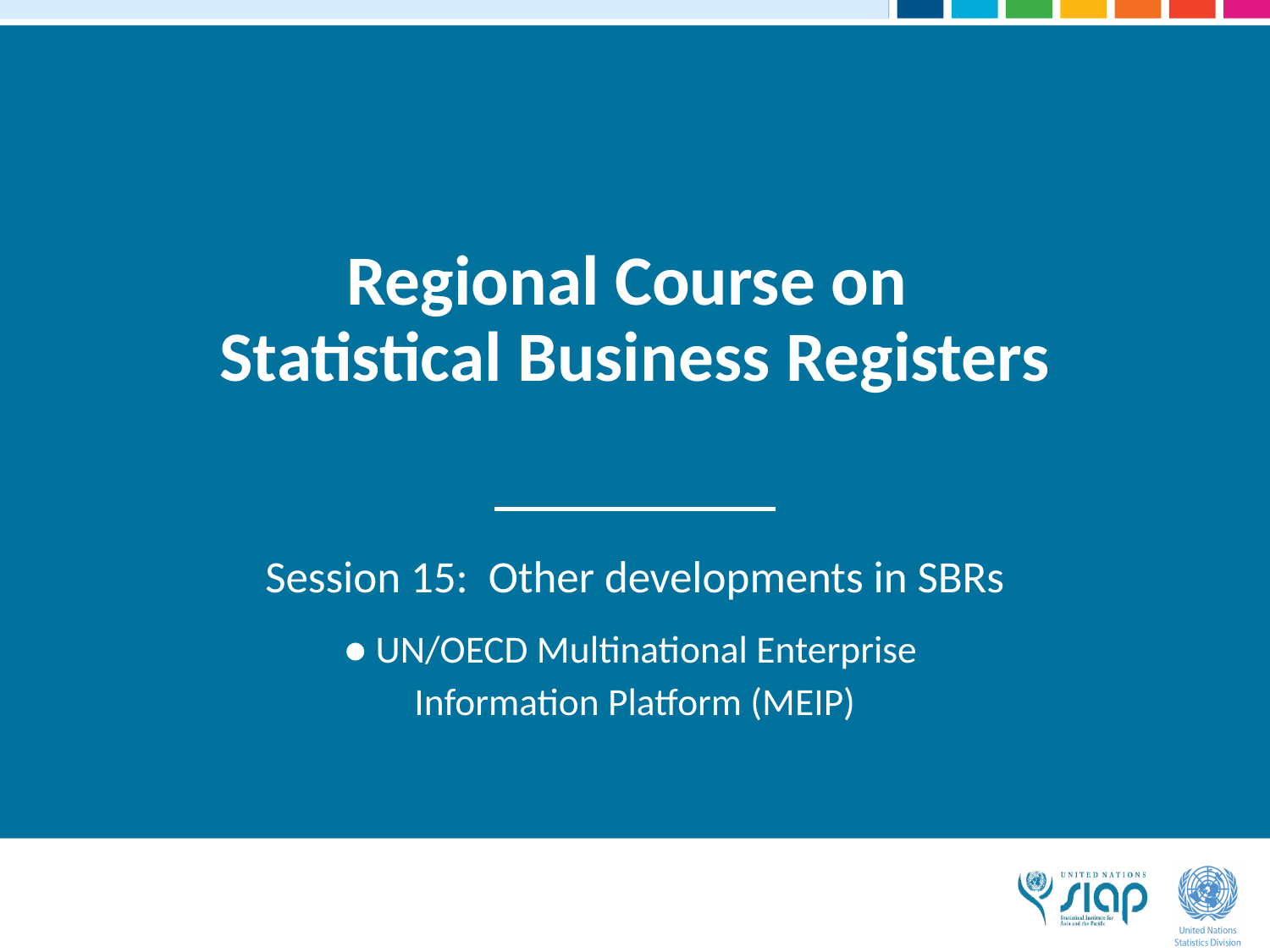

# Regional Course on Statistical Business Registers
Session 15:  Other developments in SBRs
● UN/OECD Multinational Enterprise
Information Platform (MEIP)